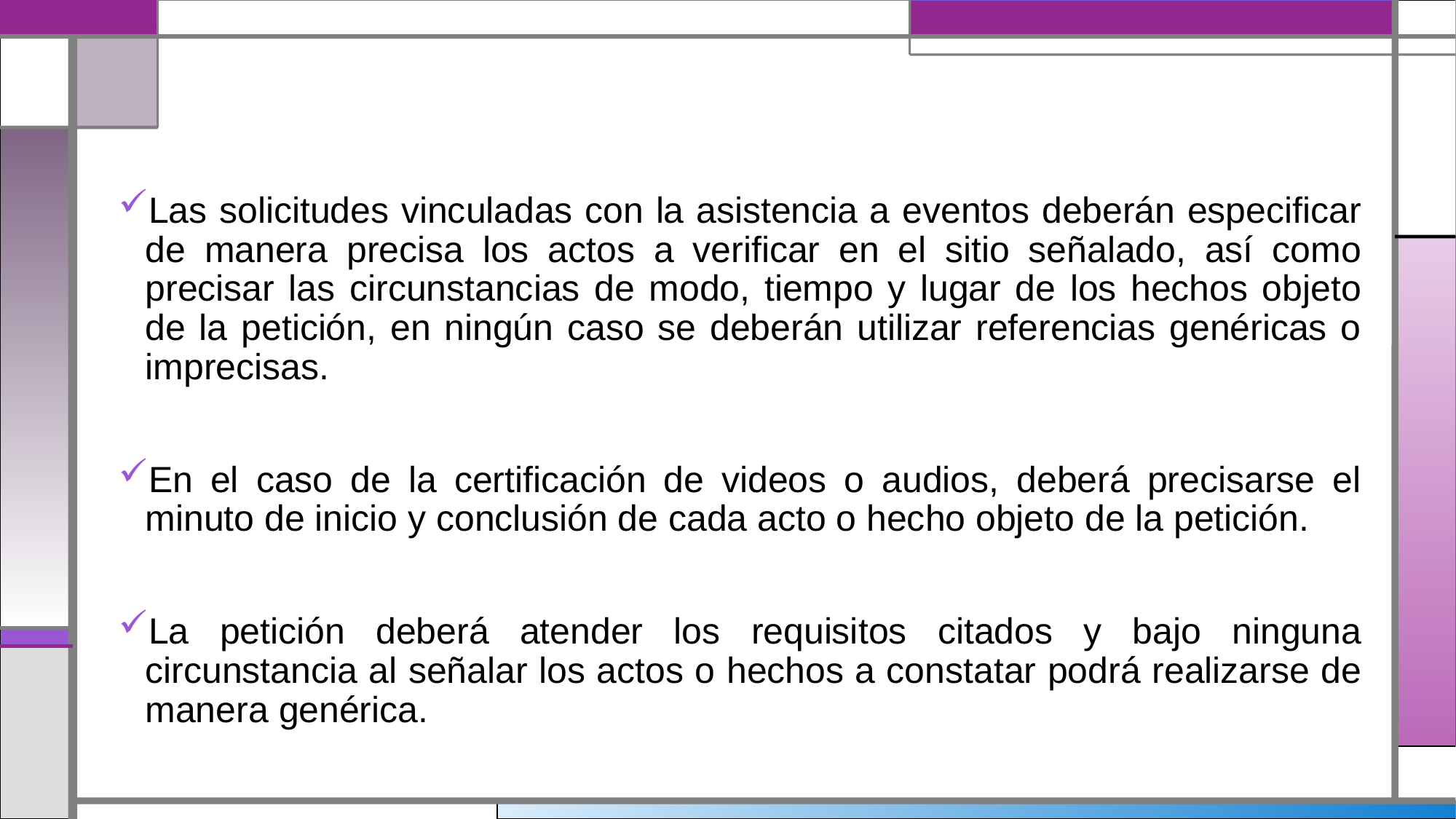

Las solicitudes vinculadas con la asistencia a eventos deberán especificar de manera precisa los actos a verificar en el sitio señalado, así como precisar las circunstancias de modo, tiempo y lugar de los hechos objeto de la petición, en ningún caso se deberán utilizar referencias genéricas o imprecisas.

En el caso de la certificación de videos o audios, deberá precisarse el minuto de inicio y conclusión de cada acto o hecho objeto de la petición.

La petición deberá atender los requisitos citados y bajo ninguna circunstancia al señalar los actos o hechos a constatar podrá realizarse de manera genérica.